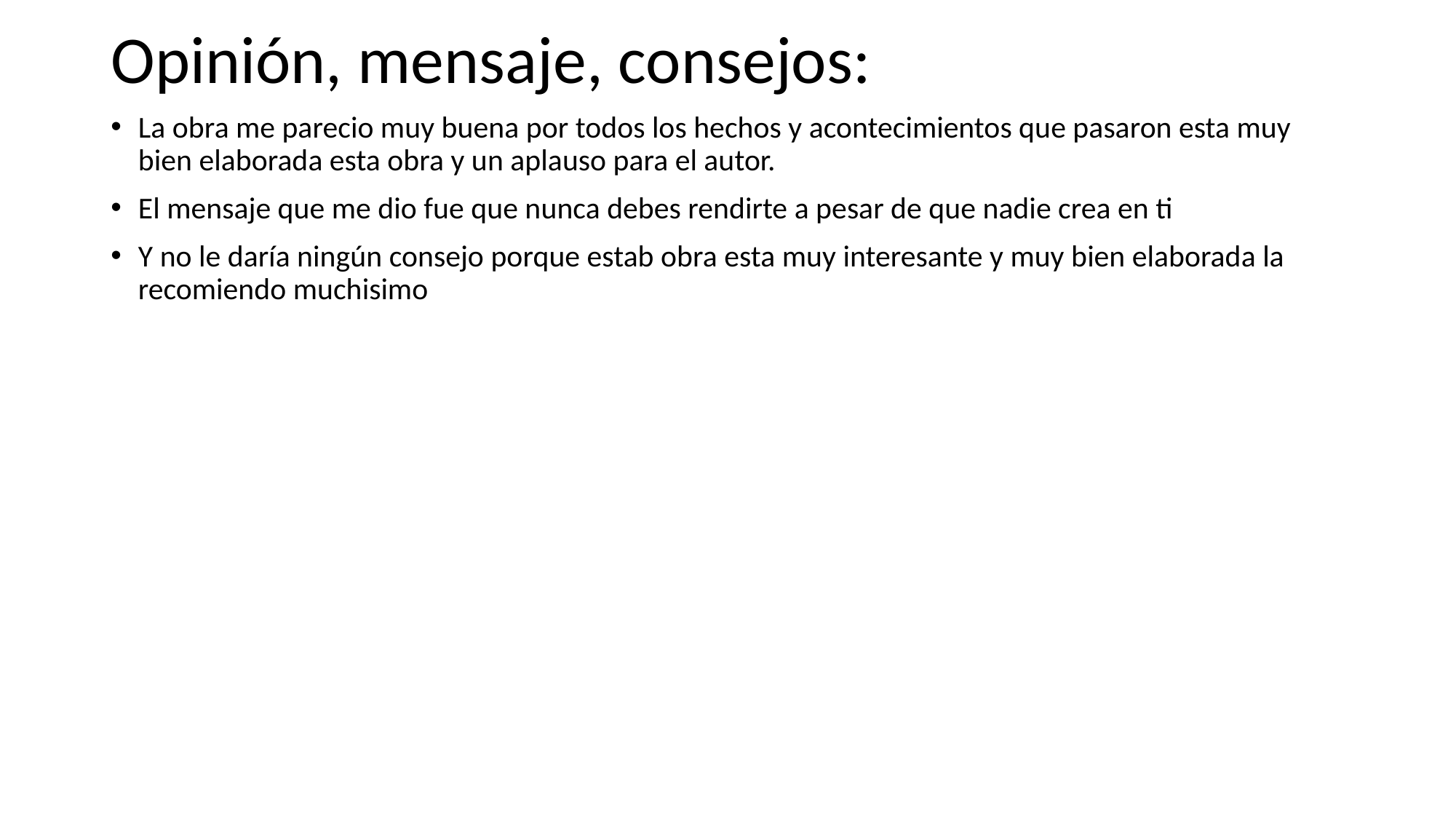

# Opinión, mensaje, consejos:
La obra me parecio muy buena por todos los hechos y acontecimientos que pasaron esta muy bien elaborada esta obra y un aplauso para el autor.
El mensaje que me dio fue que nunca debes rendirte a pesar de que nadie crea en ti
Y no le daría ningún consejo porque estab obra esta muy interesante y muy bien elaborada la recomiendo muchisimo